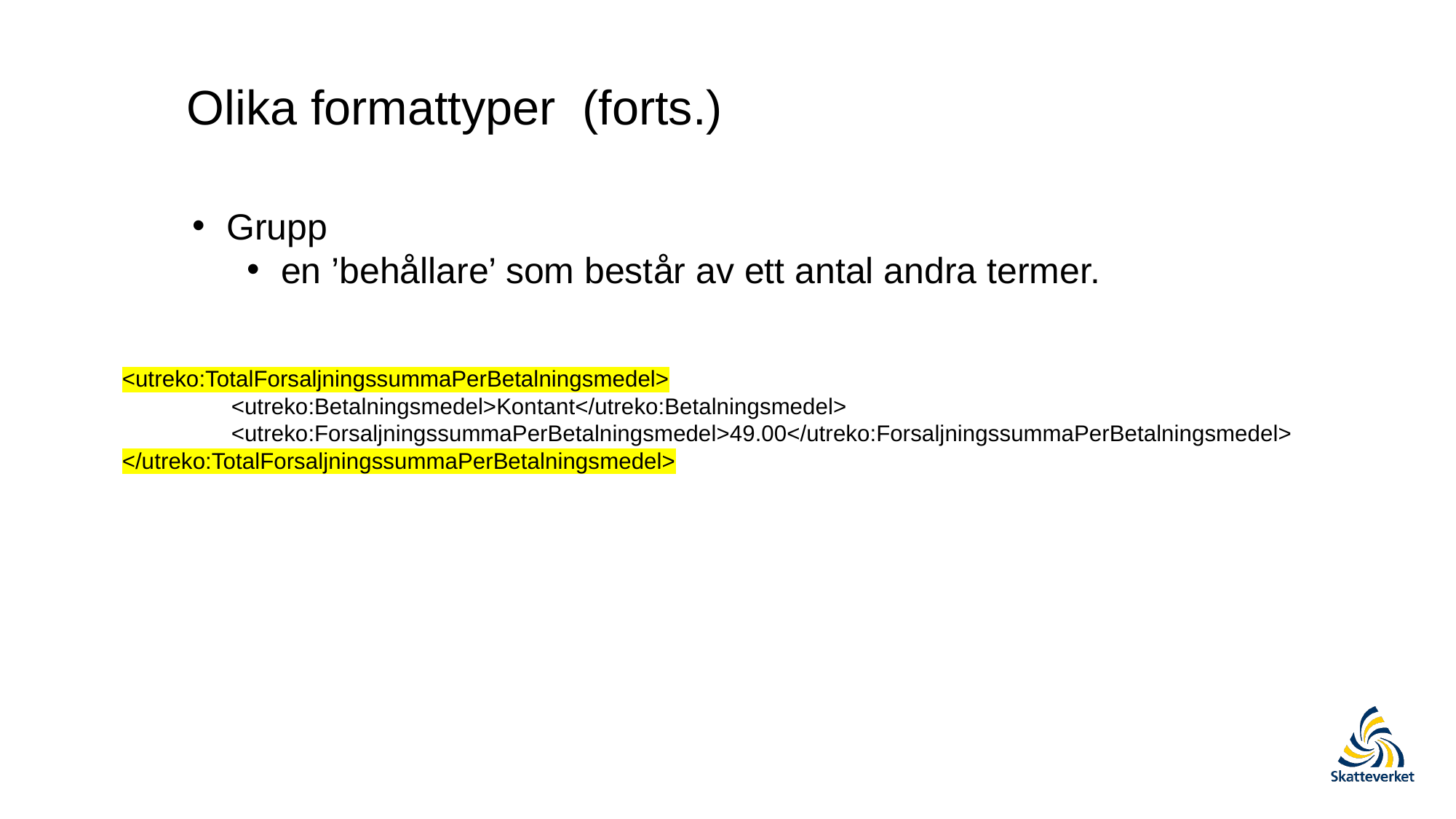

Olika formattyper  (forts.)

Grupp
en ’behållare’ som består av ett antal andra termer.

<utreko:TotalForsaljningssummaPerBetalningsmedel>
	<utreko:Betalningsmedel>Kontant</utreko:Betalningsmedel>
	<utreko:ForsaljningssummaPerBetalningsmedel>49.00</utreko:ForsaljningssummaPerBetalningsmedel>
</utreko:TotalForsaljningssummaPerBetalningsmedel>